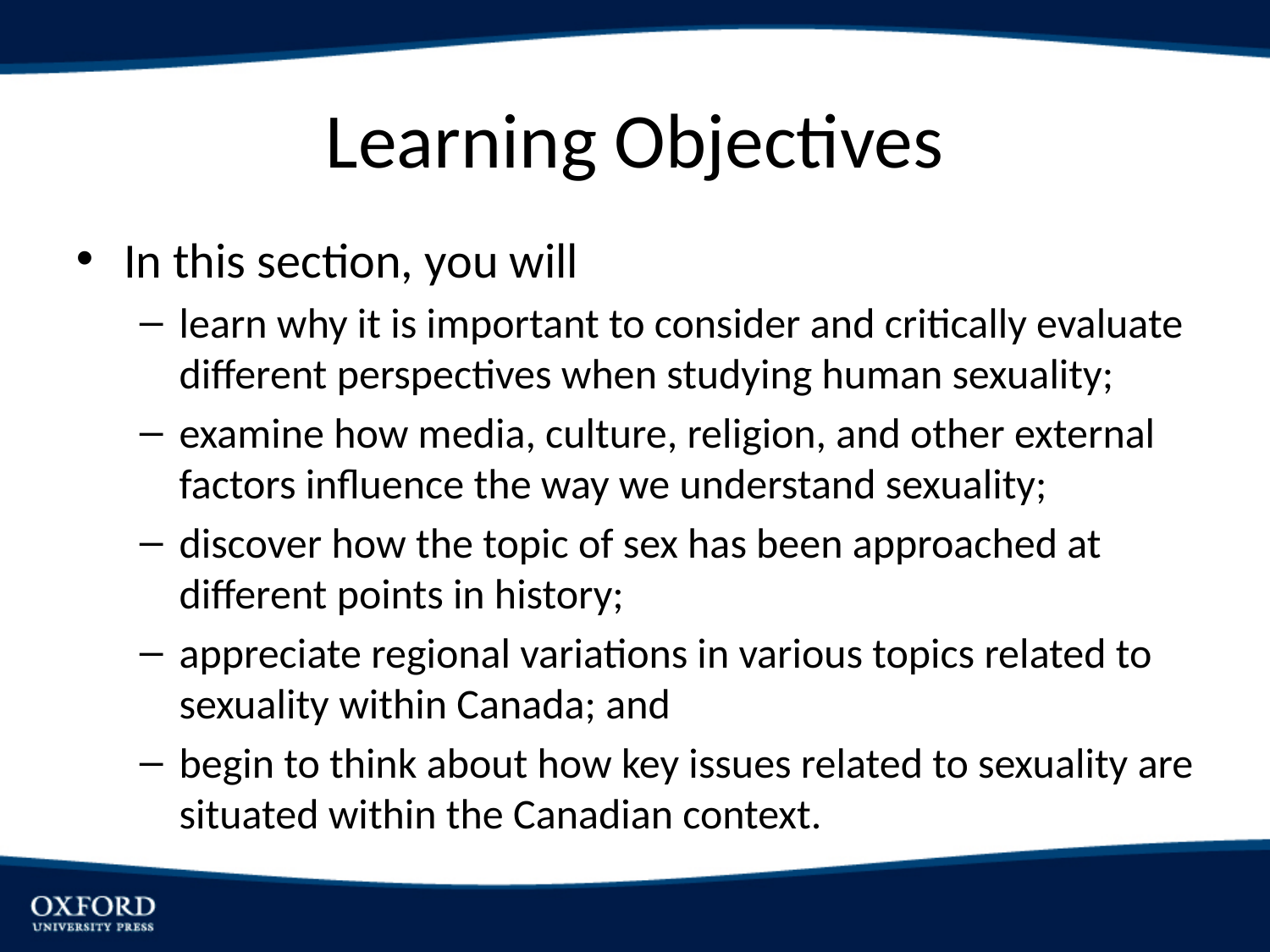

# Learning Objectives
In this section, you will
learn why it is important to consider and critically evaluate different perspectives when studying human sexuality;
examine how media, culture, religion, and other external factors influence the way we understand sexuality;
discover how the topic of sex has been approached at different points in history;
appreciate regional variations in various topics related to sexuality within Canada; and
begin to think about how key issues related to sexuality are situated within the Canadian context.